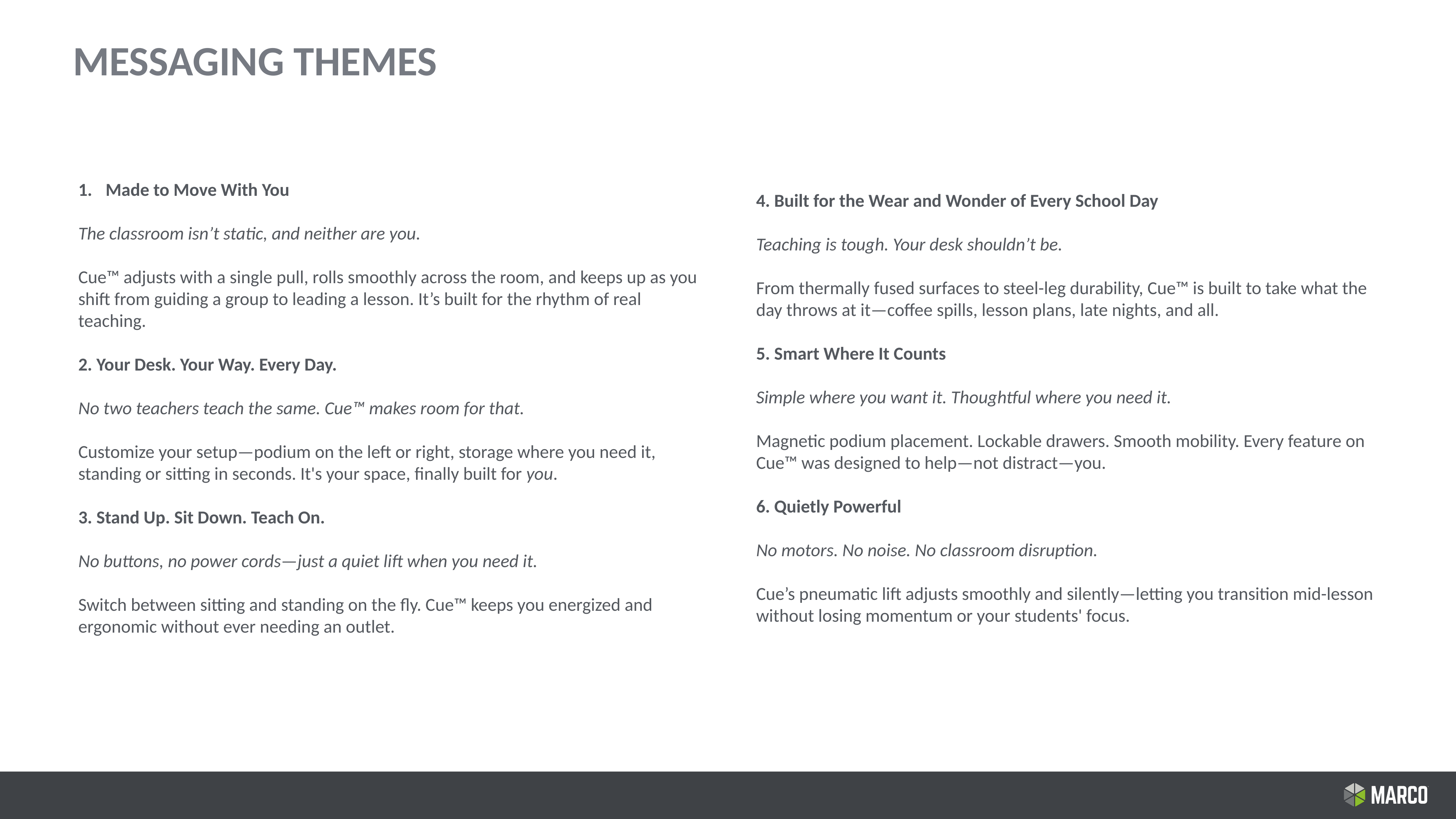

MESSAGING THEMES
Made to Move With You

The classroom isn’t static, and neither are you.

Cue™ adjusts with a single pull, rolls smoothly across the room, and keeps up as you shift from guiding a group to leading a lesson. It’s built for the rhythm of real teaching.

2. Your Desk. Your Way. Every Day.

No two teachers teach the same. Cue™ makes room for that.

Customize your setup—podium on the left or right, storage where you need it, standing or sitting in seconds. It's your space, finally built for you.

3. Stand Up. Sit Down. Teach On.

No buttons, no power cords—just a quiet lift when you need it.

Switch between sitting and standing on the fly. Cue™ keeps you energized and ergonomic without ever needing an outlet.
4. Built for the Wear and Wonder of Every School Day

Teaching is tough. Your desk shouldn’t be.

From thermally fused surfaces to steel-leg durability, Cue™ is built to take what the day throws at it—coffee spills, lesson plans, late nights, and all.

5. Smart Where It Counts

Simple where you want it. Thoughtful where you need it.

Magnetic podium placement. Lockable drawers. Smooth mobility. Every feature on Cue™ was designed to help—not distract—you.

6. Quietly Powerful

No motors. No noise. No classroom disruption.

Cue’s pneumatic lift adjusts smoothly and silently—letting you transition mid-lesson without losing momentum or your students' focus.